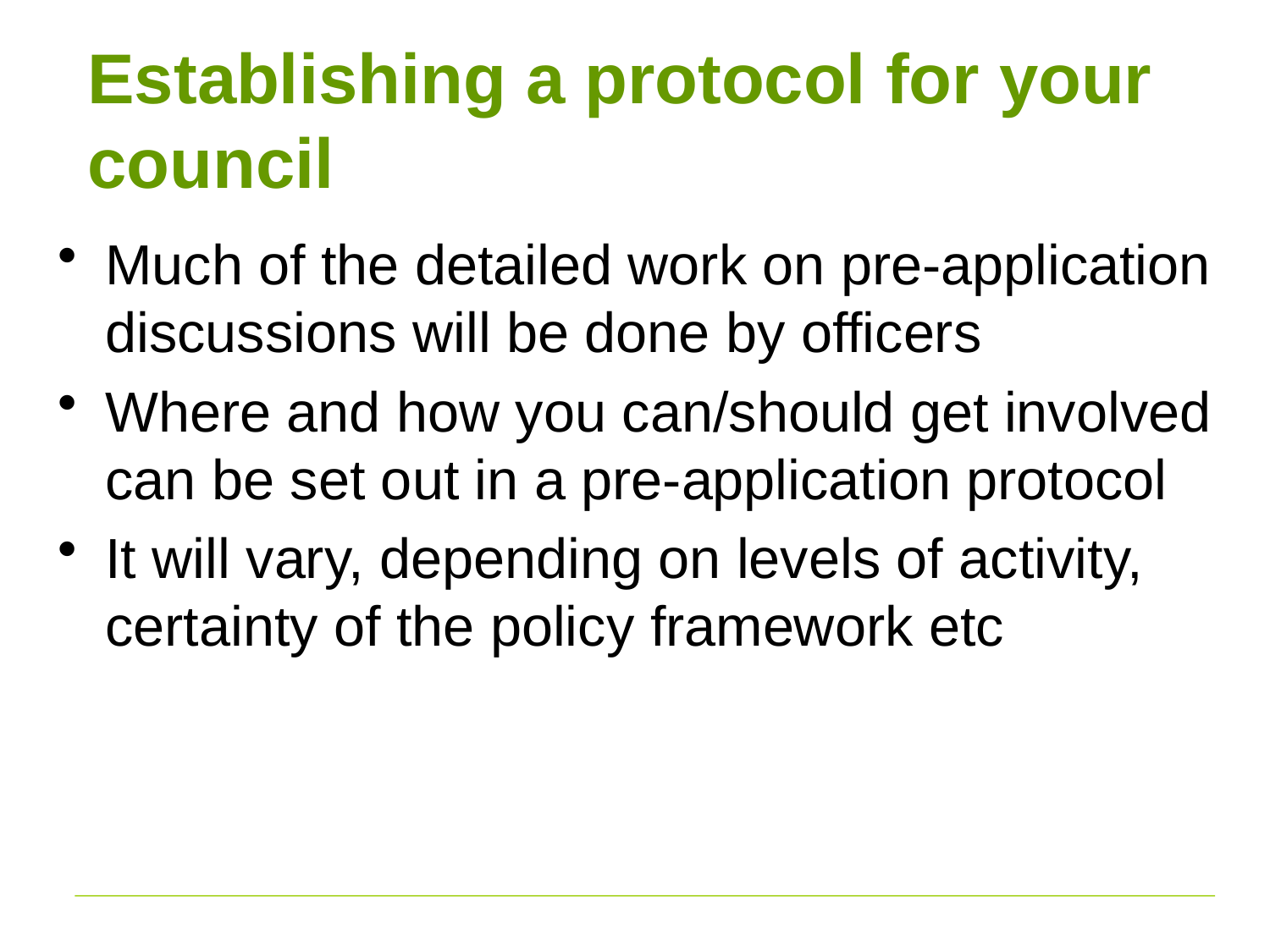

# Establishing a protocol for your council
Much of the detailed work on pre-application discussions will be done by officers
Where and how you can/should get involved  can be set out in a pre-application protocol
It will vary, depending on levels of activity, certainty of the policy framework etc